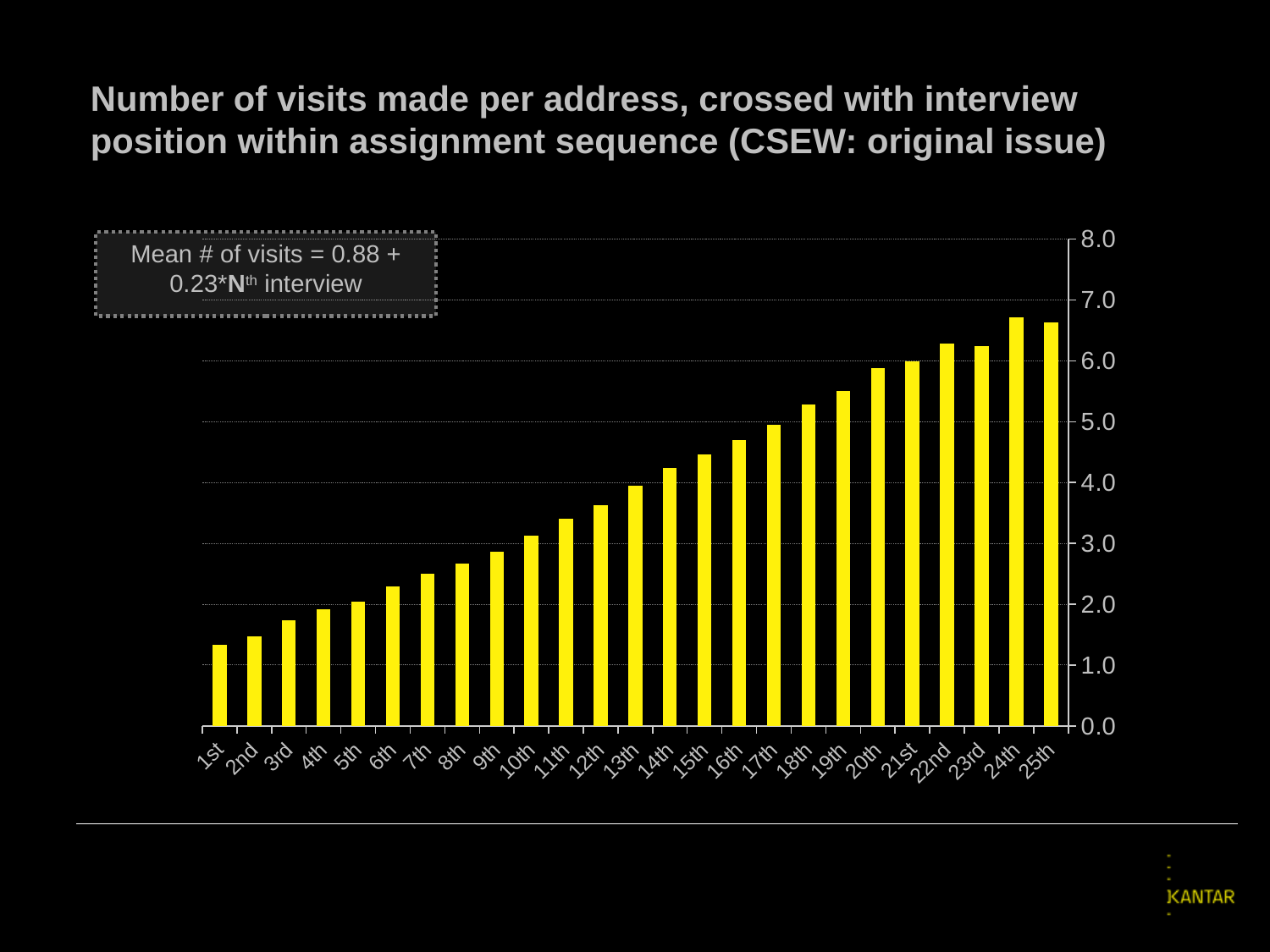

# Number of visits made per address, crossed with interview position within assignment sequence (CSEW: original issue)

### Chart

| Category | After original issue |
|---|---|
| 1st | 1.3328432813878277 |
| 2nd | 1.4779187817258885 |
| 3rd | 1.7414141414141433 |
| 4th | 1.9201667201025965 |
| 5th | 2.046497584541064 |
| 6th | 2.2962724935732615 |
| 7th | 2.496710526315788 |
| 8th | 2.6674772036474166 |
| 9th | 2.862811442633041 |
| 10th | 3.1312353531971873 |
| 11th | 3.4002590673575117 |
| 12th | 3.621321124918248 |
| 13th | 3.94953010790115 |
| 14th | 4.243347338935578 |
| 15th | 4.46642066420664 |
| 16th | 4.695288753799395 |
| 17th | 4.951460481099654 |
| 18th | 5.282720074522592 |
| 19th | 5.499208443271769 |
| 20th | 5.884444444444447 |
| 21st | 5.986862442040188 |
| 22nd | 6.288235294117646 |
| 23rd | 6.247382198952882 |
| 24th | 6.7076612903225845 |
| 25th | 6.635514018691588 |
Mean # of visits = 0.88 + 0.23*Nth interview